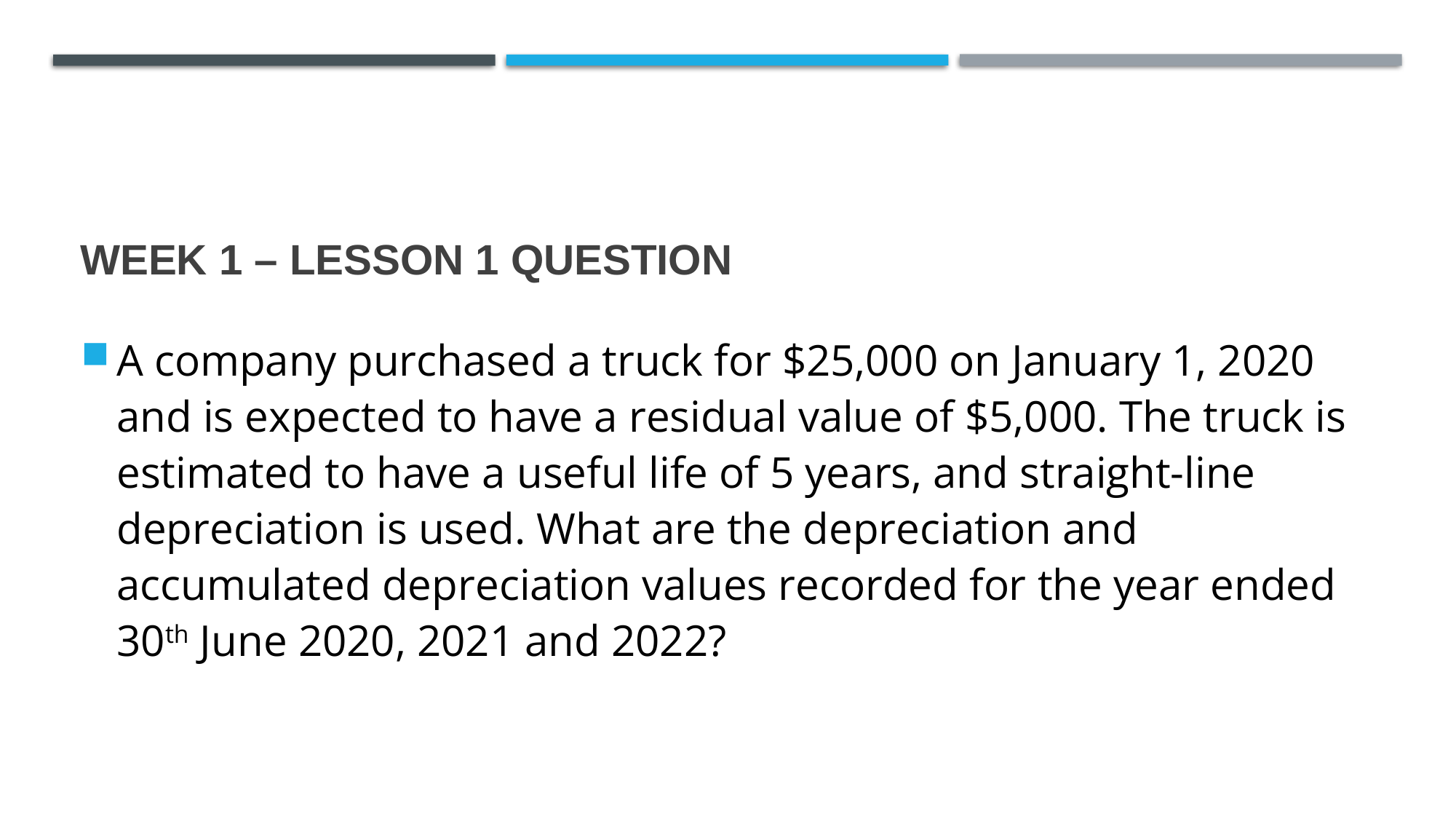

# Week 1 – Lesson 1 Question
A company purchased a truck for $25,000 on January 1, 2020 and is expected to have a residual value of $5,000. The truck is estimated to have a useful life of 5 years, and straight-line depreciation is used. What are the depreciation and accumulated depreciation values recorded for the year ended 30th June 2020, 2021 and 2022?